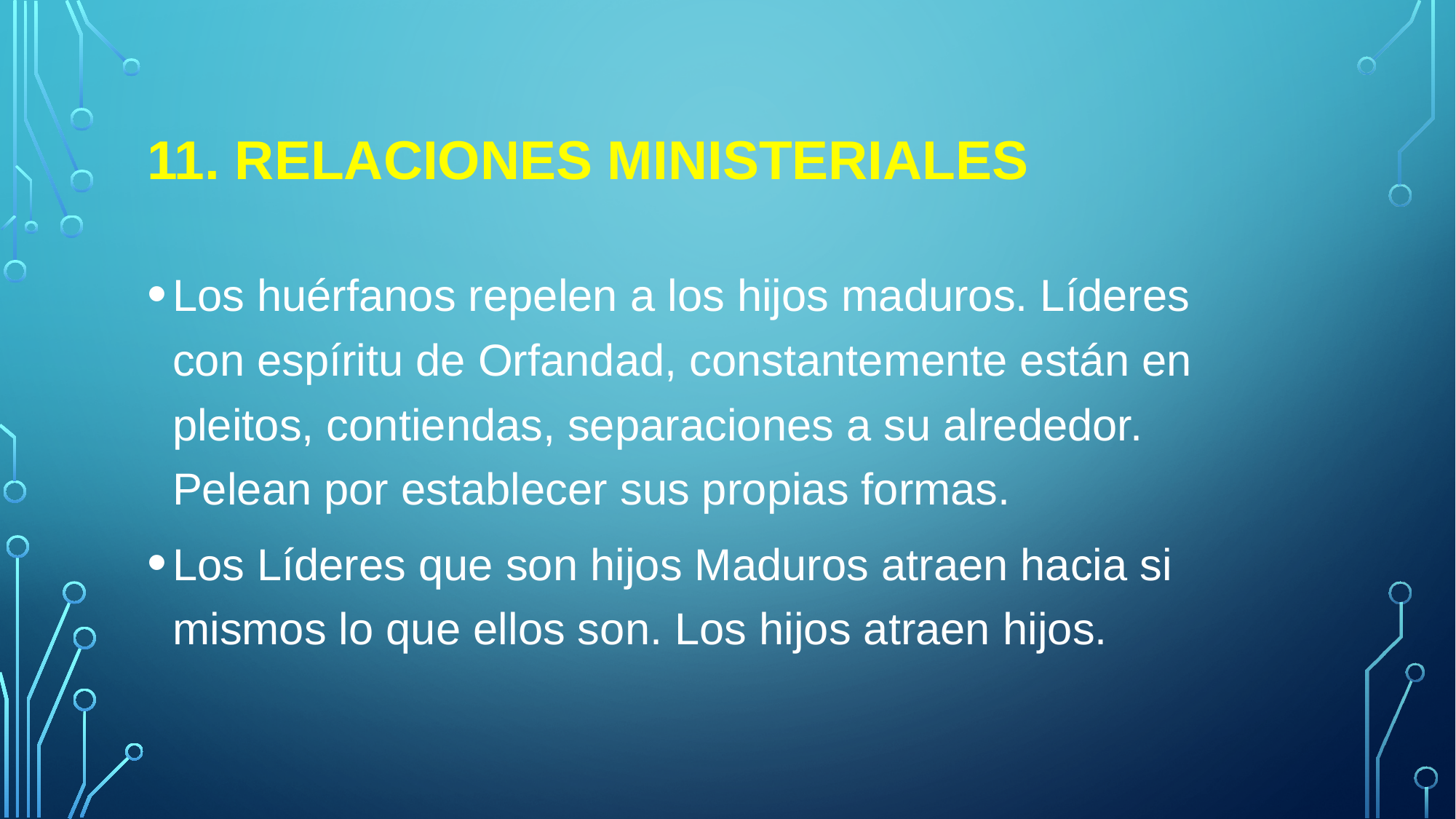

# 11. Relaciones ministeriales
Los huérfanos repelen a los hijos maduros. Líderes con espíritu de Orfandad, constantemente están en pleitos, contiendas, separaciones a su alrededor. Pelean por establecer sus propias formas.
Los Líderes que son hijos Maduros atraen hacia si mismos lo que ellos son. Los hijos atraen hijos.